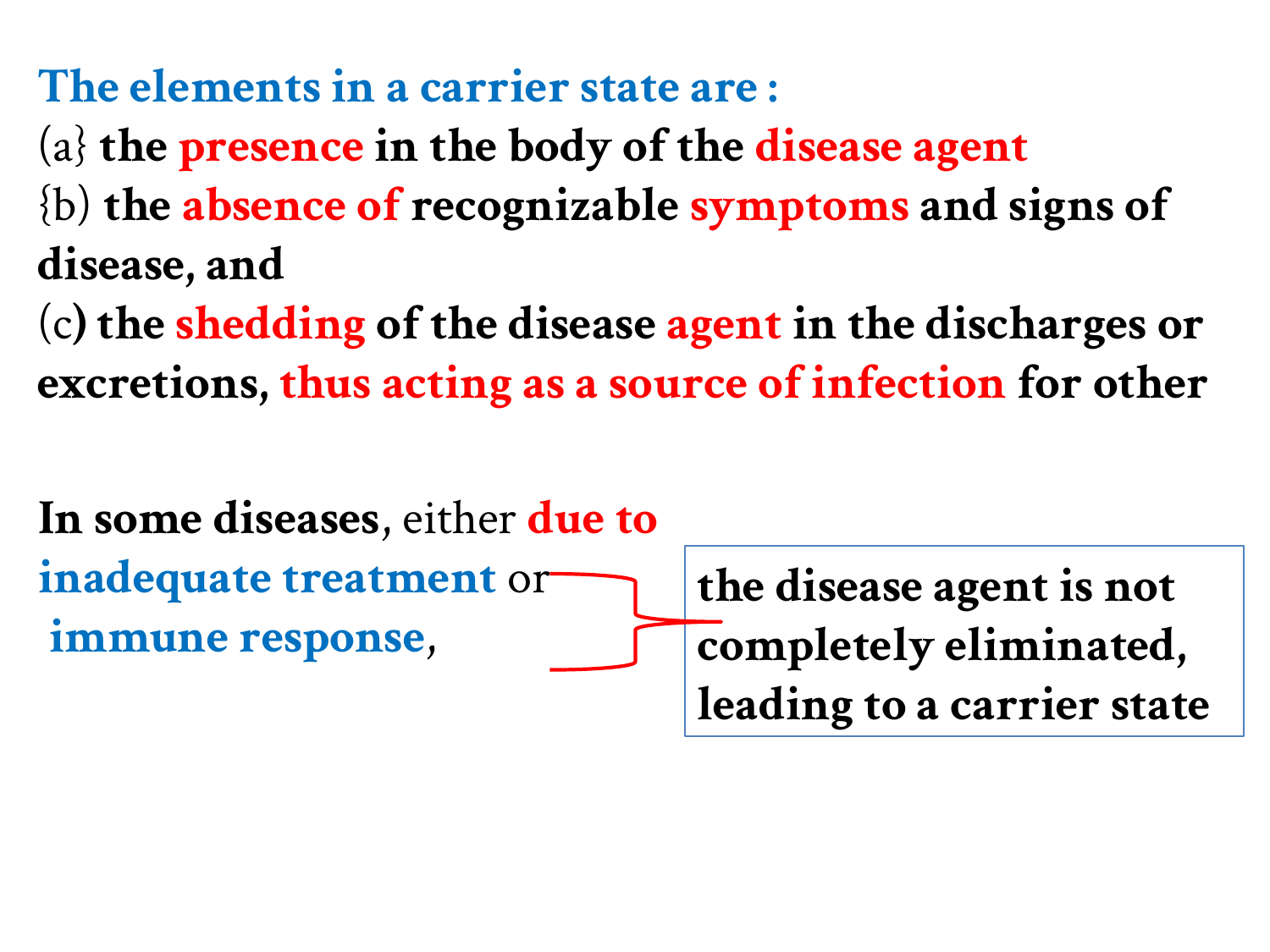

The elements in a carrier state are :
(a} the presence in the body of the disease agent
{b) the absence of recognizable symptoms and signs of disease, and
(c) the shedding of the disease agent in the discharges or excretions, thus acting as a source of infection for other
In some diseases, either due to
inadequate treatment or
 immune response,
the disease agent is not completely eliminated, leading to a carrier state